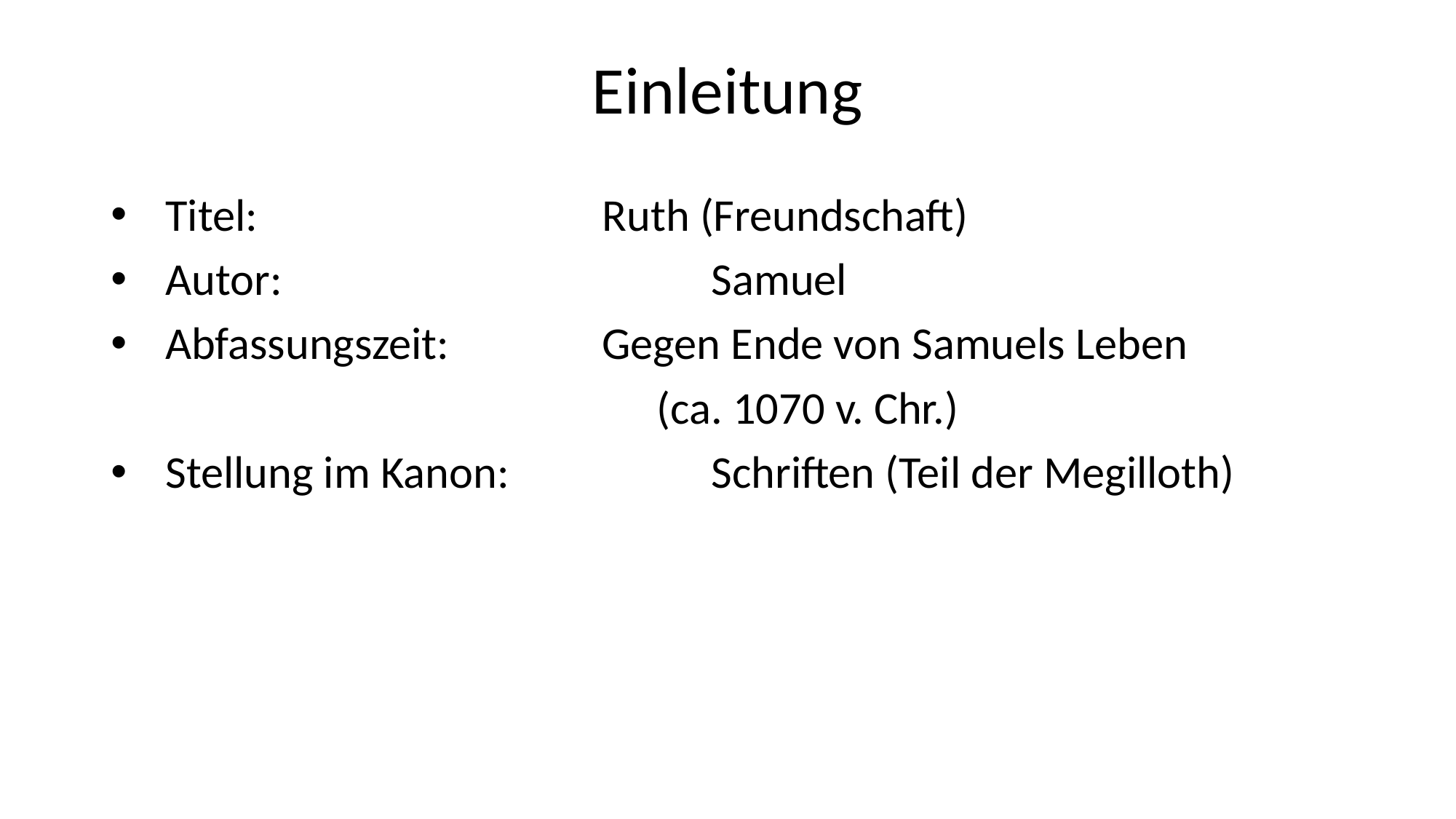

# Einleitung
Titel:				Ruth (Freundschaft)
Autor:				Samuel
Abfassungszeit:		Gegen Ende von Samuels Leben
					(ca. 1070 v. Chr.)
Stellung im Kanon:	 	Schriften (Teil der Megilloth)